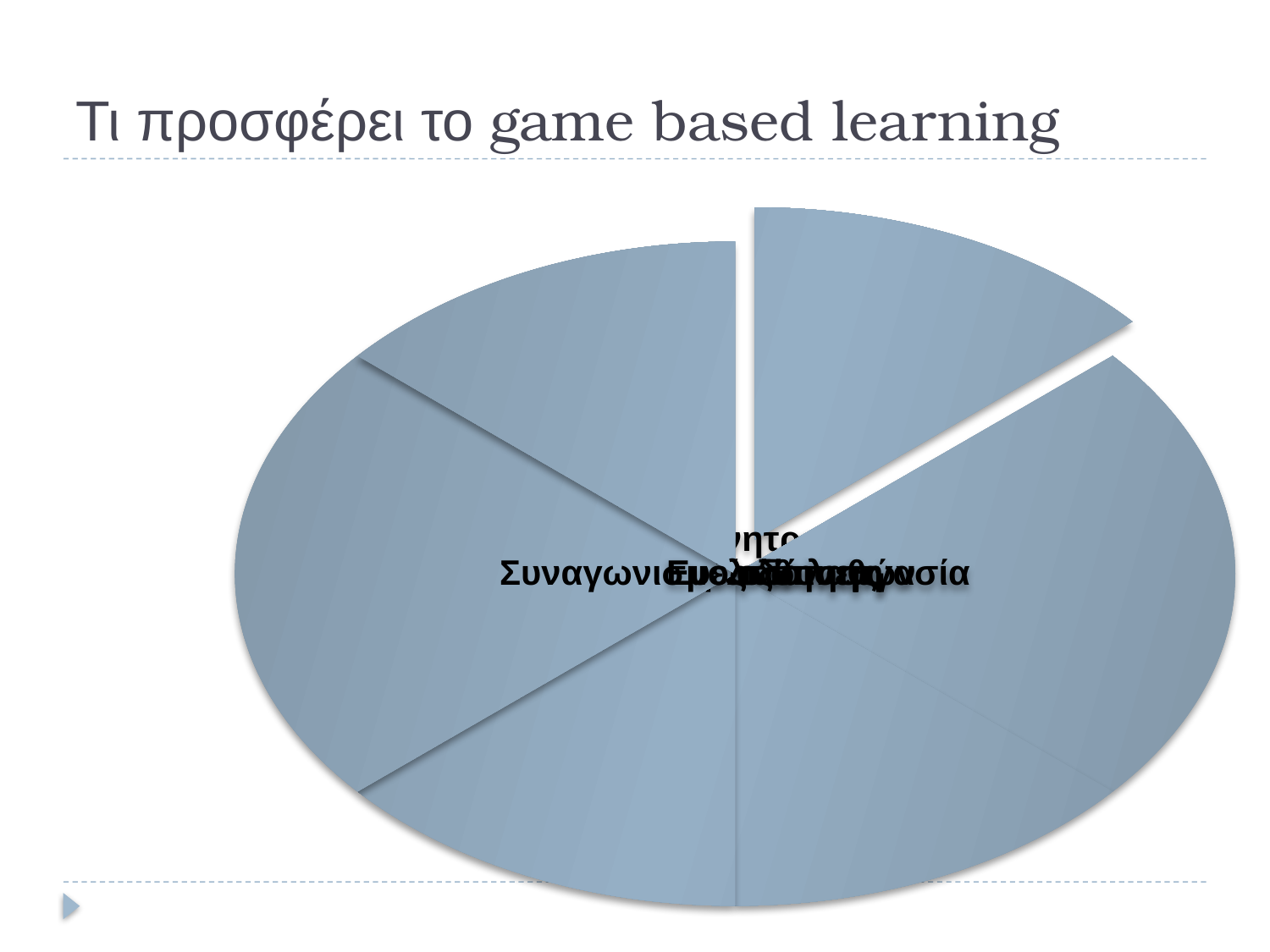

# Τι προσφέρει το game based learning
Κίνητρο
Έλεγχο μάθησης
Ανατροφοδότηση
Μάθηση μέσω λαθών
Συναγωνισμός  συνεργασία
Ευελιξία